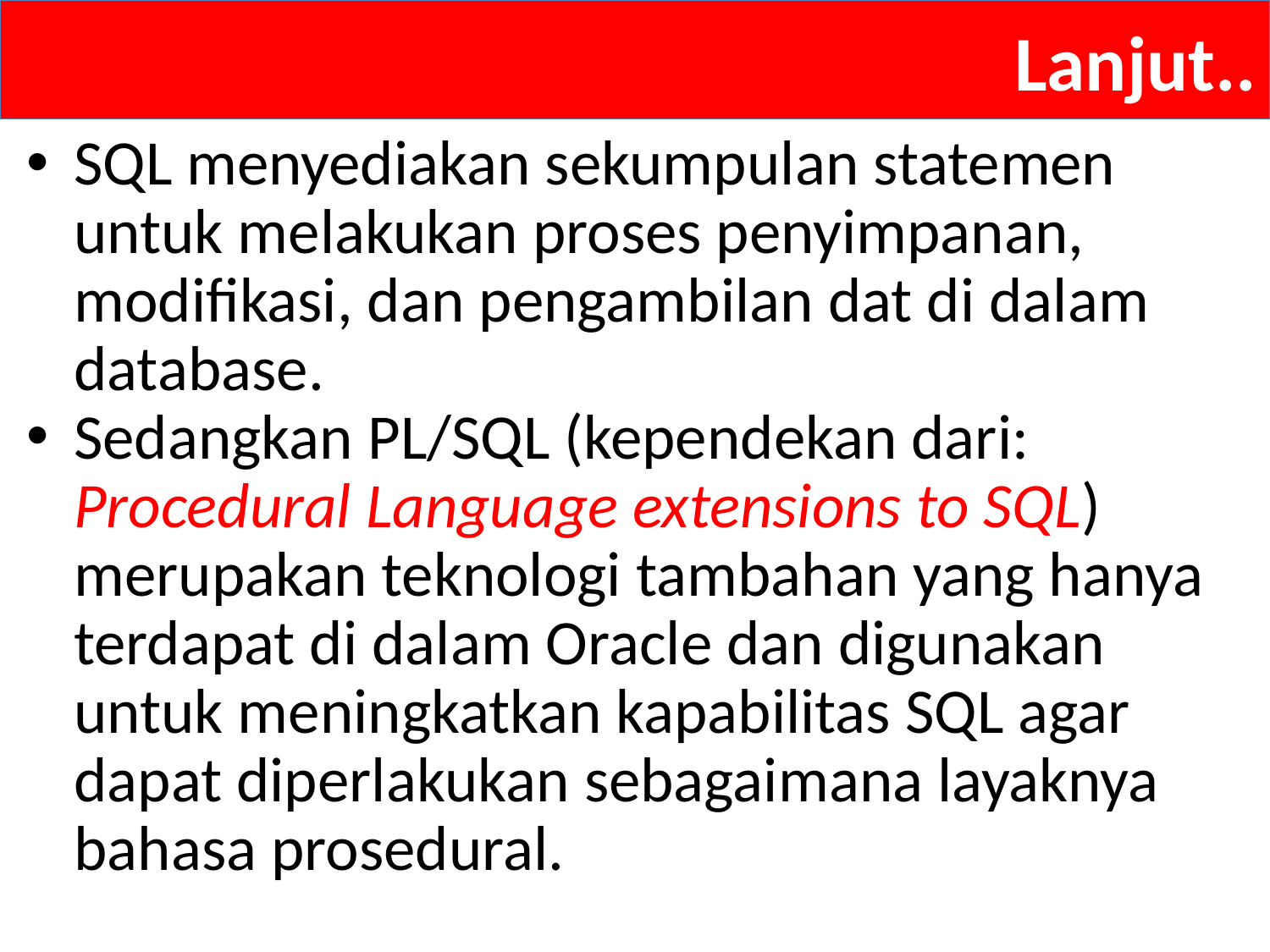

# Lanjut..
SQL menyediakan sekumpulan statemen untuk melakukan proses penyimpanan, modifikasi, dan pengambilan dat di dalam database.
Sedangkan PL/SQL (kependekan dari: Procedural Language extensions to SQL) merupakan teknologi tambahan yang hanya terdapat di dalam Oracle dan digunakan untuk meningkatkan kapabilitas SQL agar dapat diperlakukan sebagaimana layaknya bahasa prosedural.